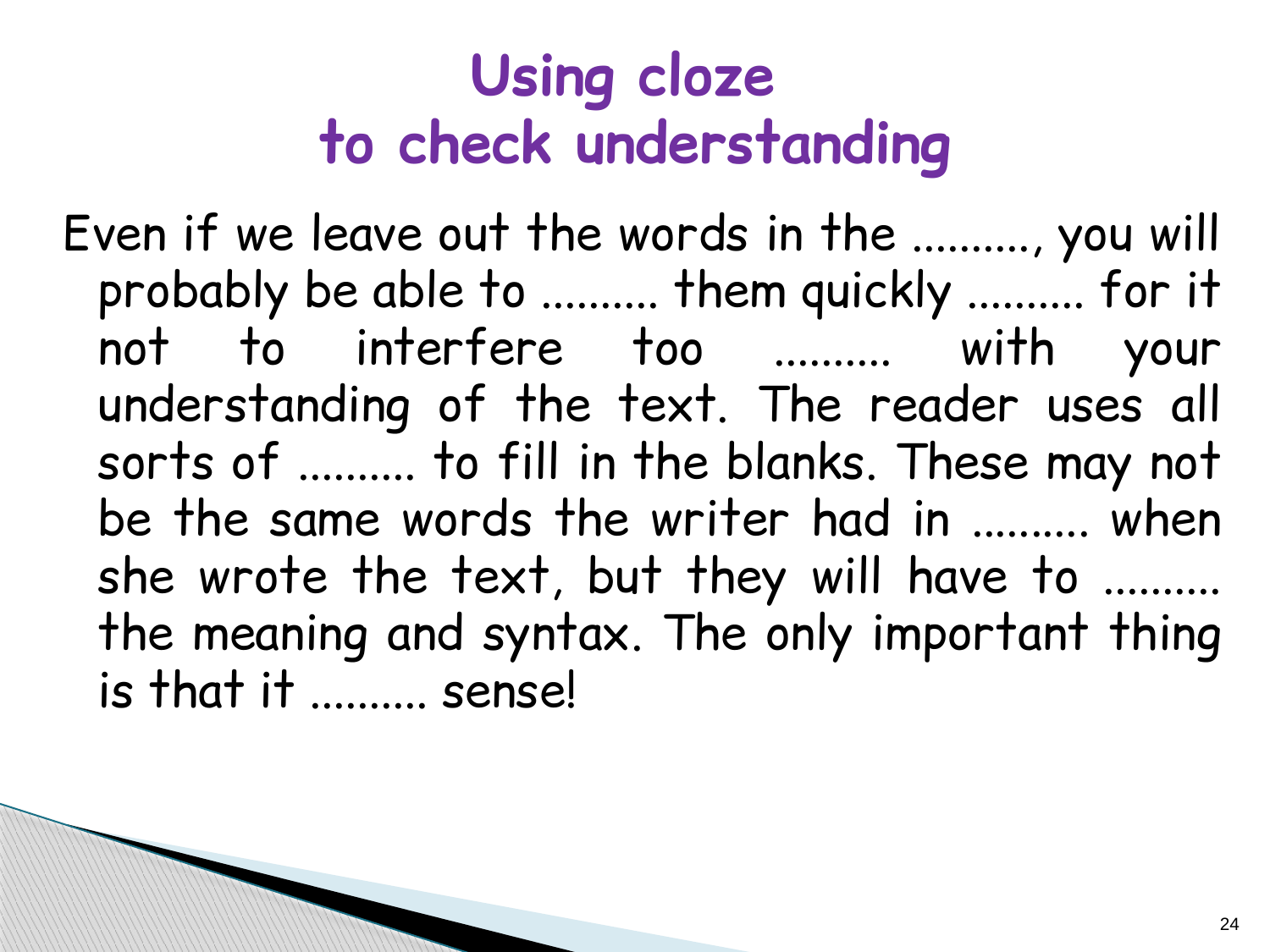

# Using cloze to check understanding
Even if we leave out the words in the .........., you will probably be able to .......... them quickly .......... for it not to interfere too .......... with your understanding of the text. The reader uses all sorts of .......... to fill in the blanks. These may not be the same words the writer had in .......... when she wrote the text, but they will have to .......... the meaning and syntax. The only important thing is that it .......... sense!
24